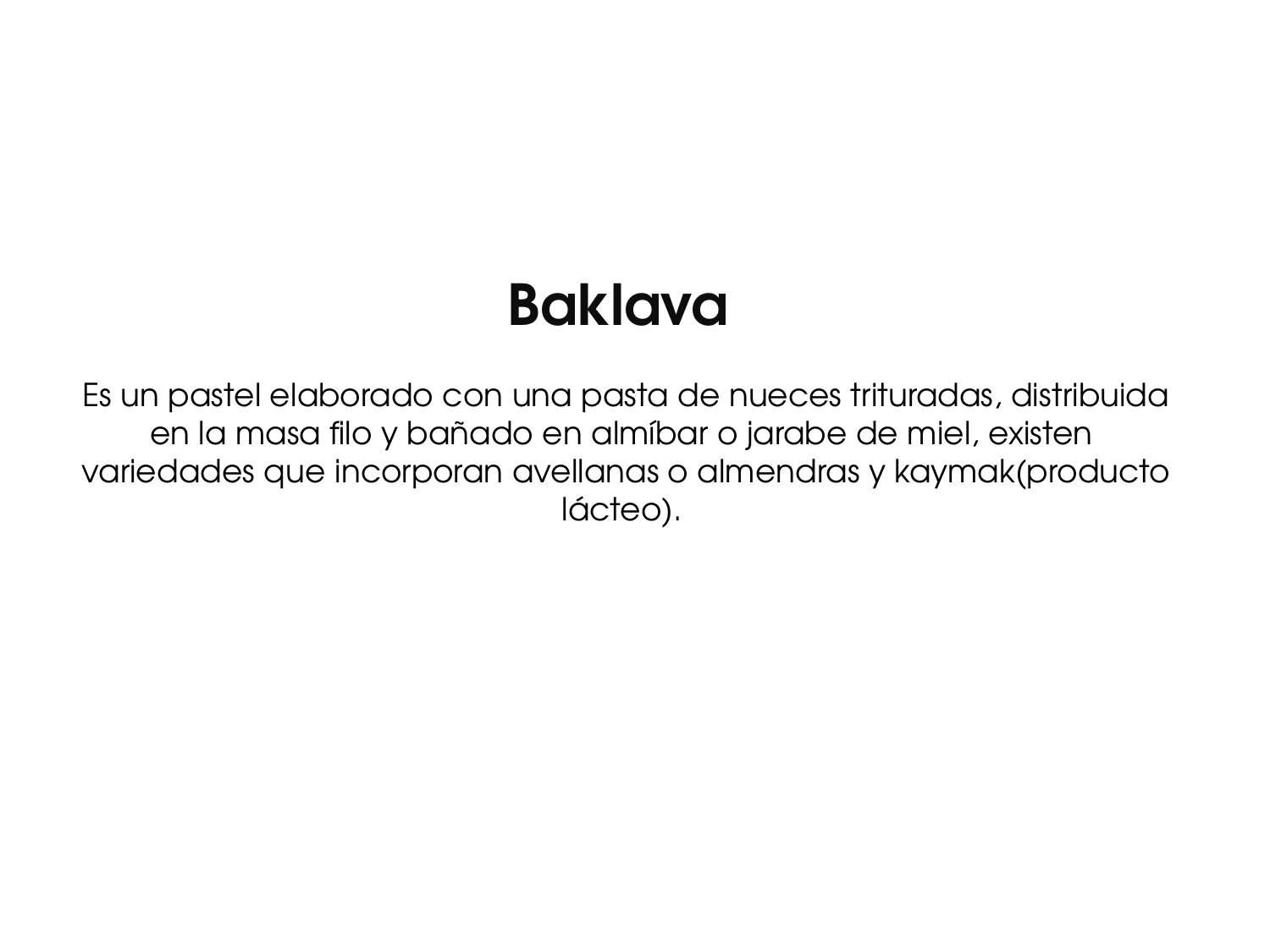

# Baklava Es un pastel elaborado con una pasta de nueces trituradas, distribuida en la masa filo y bañado en almíbar o jarabe de miel, existen  variedades que incorporan avellanas o almendras y kaymak(producto lácteo).